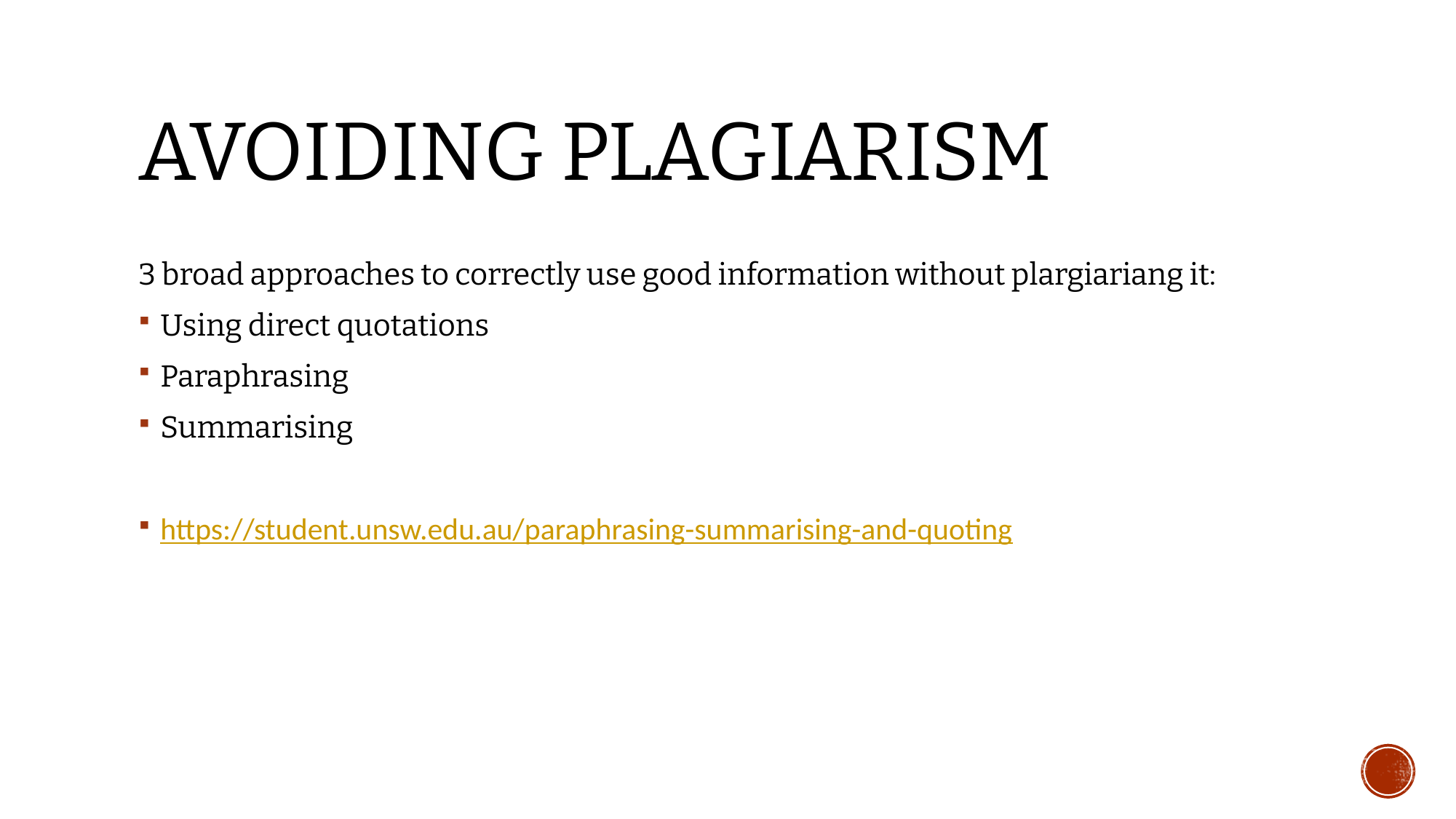

# Avoiding Plagiarism
3 broad approaches to correctly use good information without plargiariang it:
Using direct quotations
Paraphrasing
Summarising

https://student.unsw.edu.au/paraphrasing-summarising-and-quoting